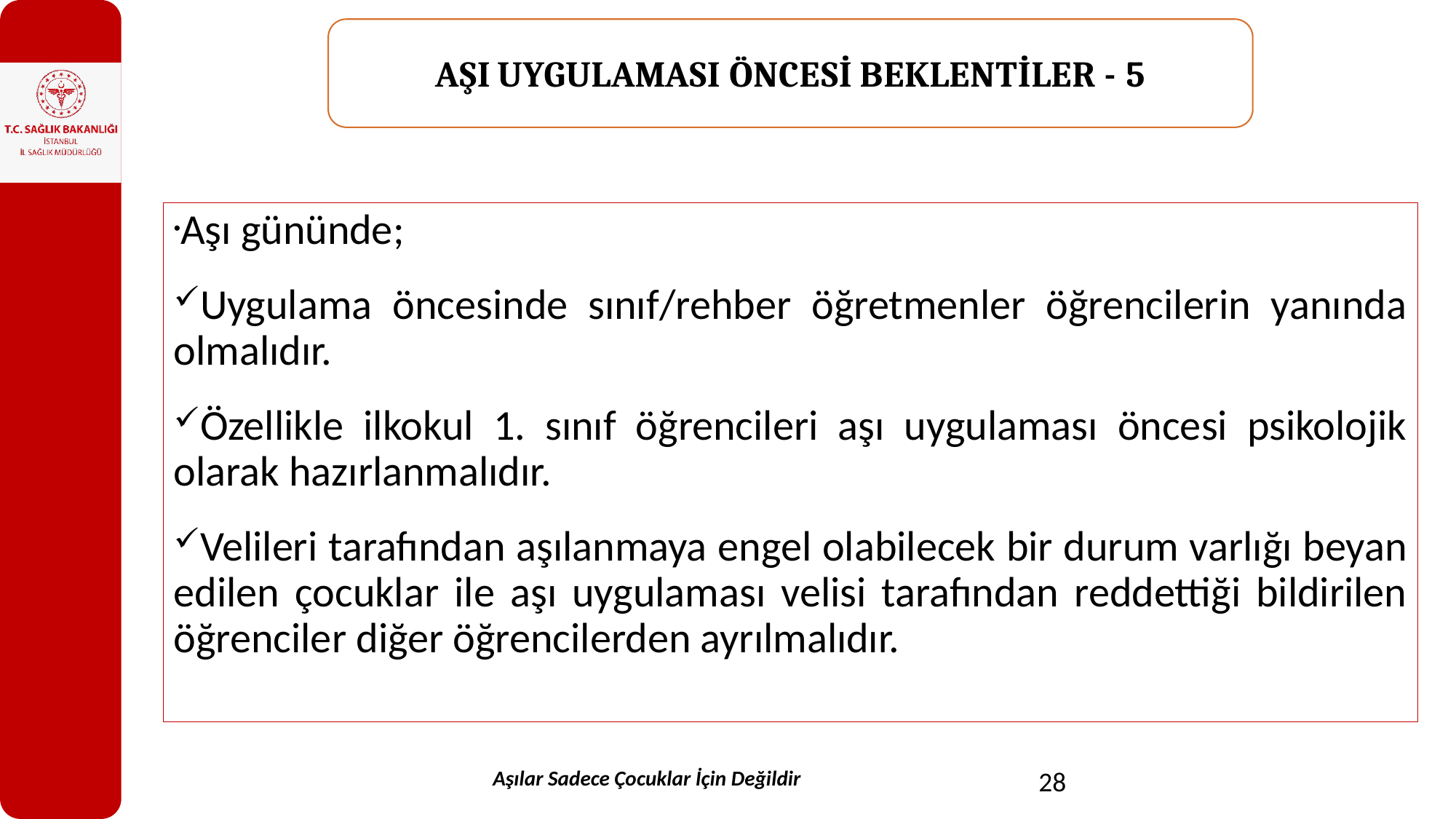

AŞI UYGULAMASI ÖNCESİ BEKLENTİLER - 5
Aşı gününde;
Uygulama öncesinde sınıf/rehber öğretmenler öğrencilerin yanında olmalıdır.
Özellikle ilkokul 1. sınıf öğrencileri aşı uygulaması öncesi psikolojik olarak hazırlanmalıdır.
Velileri tarafından aşılanmaya engel olabilecek bir durum varlığı beyan edilen çocuklar ile aşı uygulaması velisi tarafından reddettiği bildirilen öğrenciler diğer öğrencilerden ayrılmalıdır.
Aşılar Sadece Çocuklar İçin Değildir
28